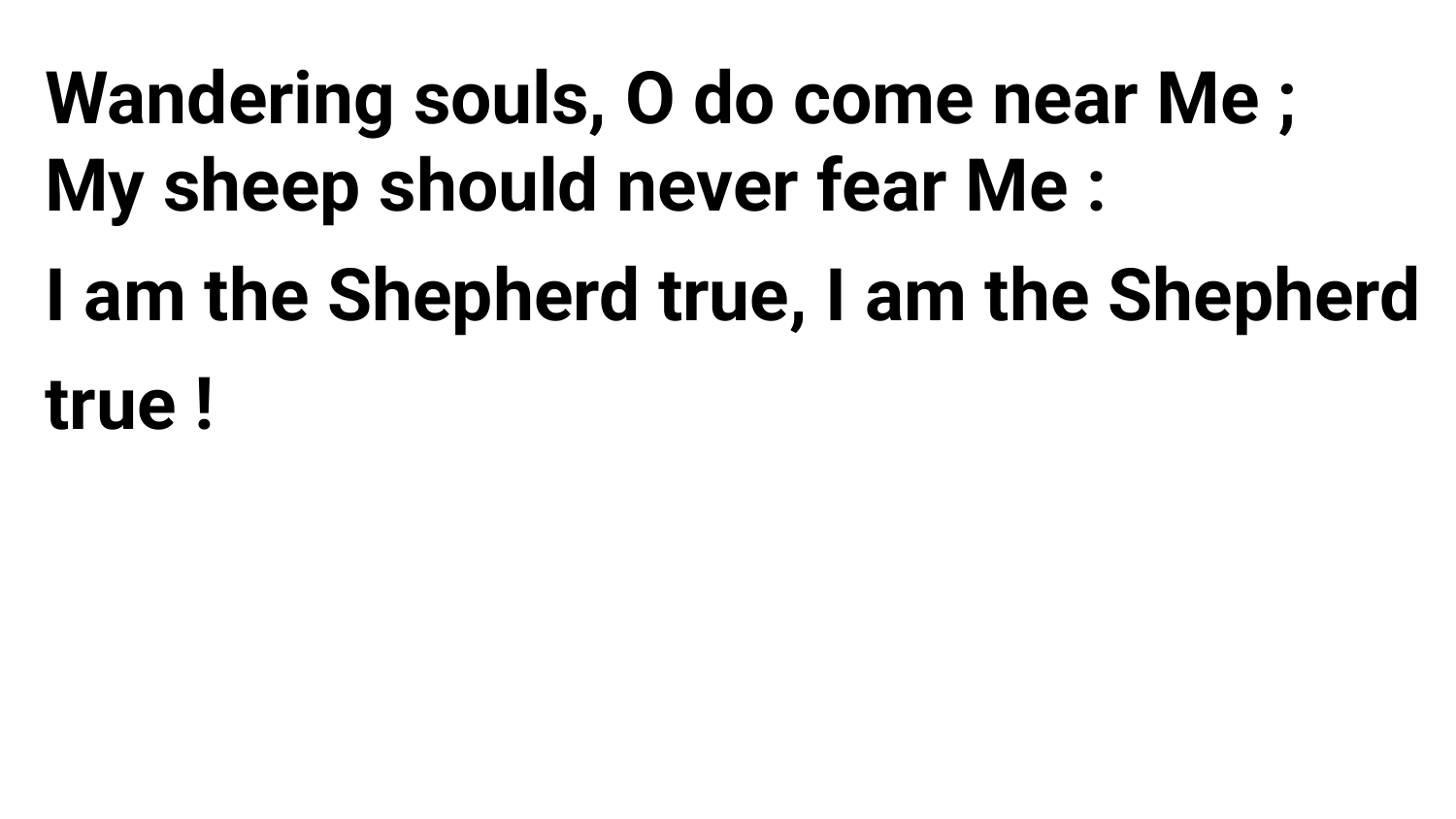

Wandering souls, O do come near Me ;
My sheep should never fear Me :
I am the Shepherd true, I am the Shepherd true !